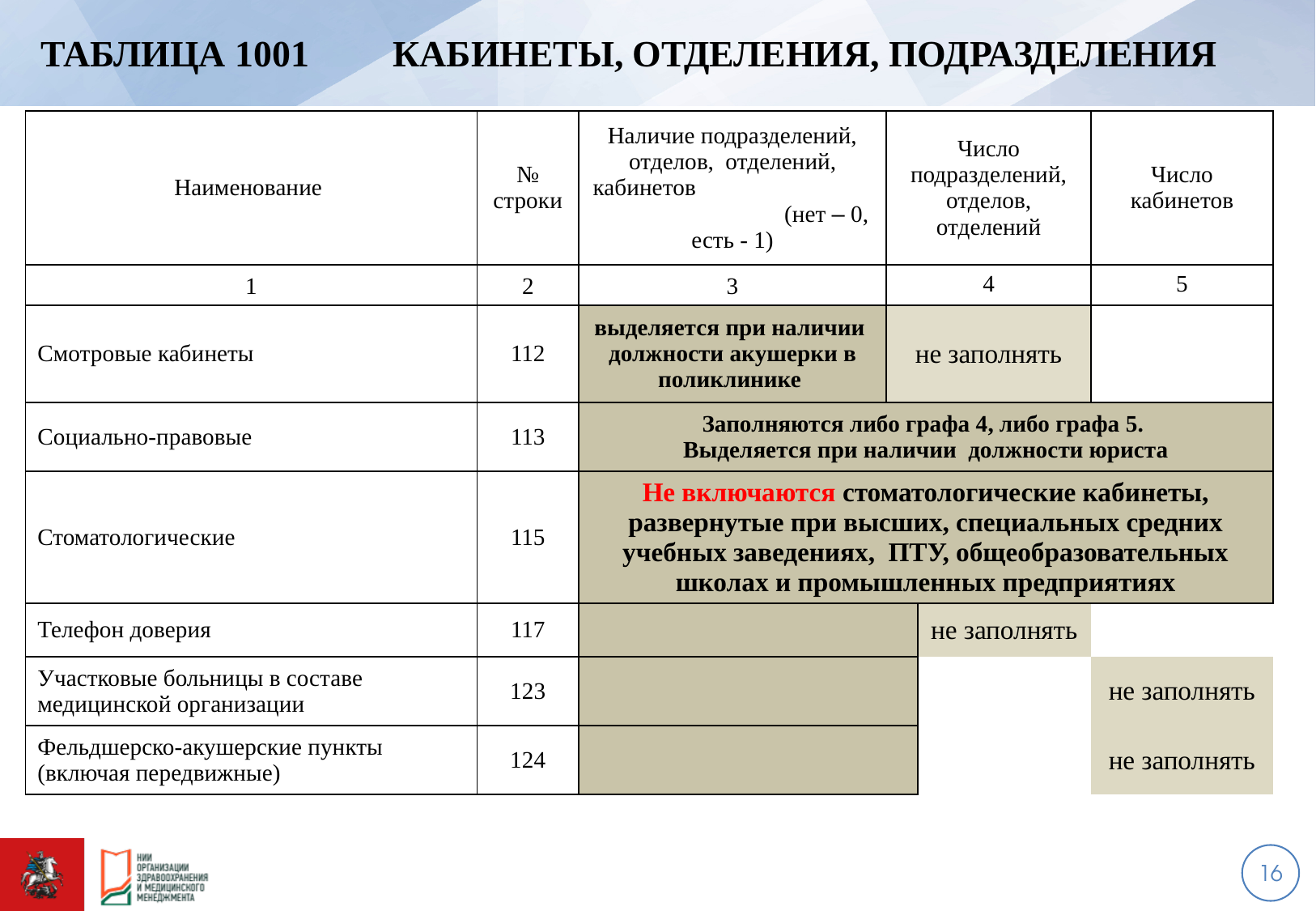

# Таблица 1001         Кабинеты, отделения, подразделения
| Наименование | № строки | Наличие подразделений, отделов, отделений, кабинетов (нет – 0, есть - 1) | Число подразделений, отделов, отделений |  | Число кабинетов |
| --- | --- | --- | --- | --- | --- |
| 1 | 2 | 3 | 4 |  | 5 |
| Смотровые кабинеты | 112 | выделяется при наличии должности акушерки в поликлинике | не заполнять |  |  |
| Социально-правовые | 113 | Заполняются либо графа 4, либо графа 5. Выделяется при наличии должности юриста |  |  |  |
| Стоматологические | 115 | Не включаются стоматологические кабинеты, развернутые при высших, специальных средних учебных заведениях, ПТУ, общеобразовательных школах и промышленных предприятиях |  |  |  |
| Телефон доверия | 117 |  |  | не заполнять |  |
| Участковые больницы в составе медицинской организации | 123 |  |  |  | не заполнять |
| Фельдшерско-акушерские пункты (включая передвижные) | 124 |  |  |  | не заполнять |